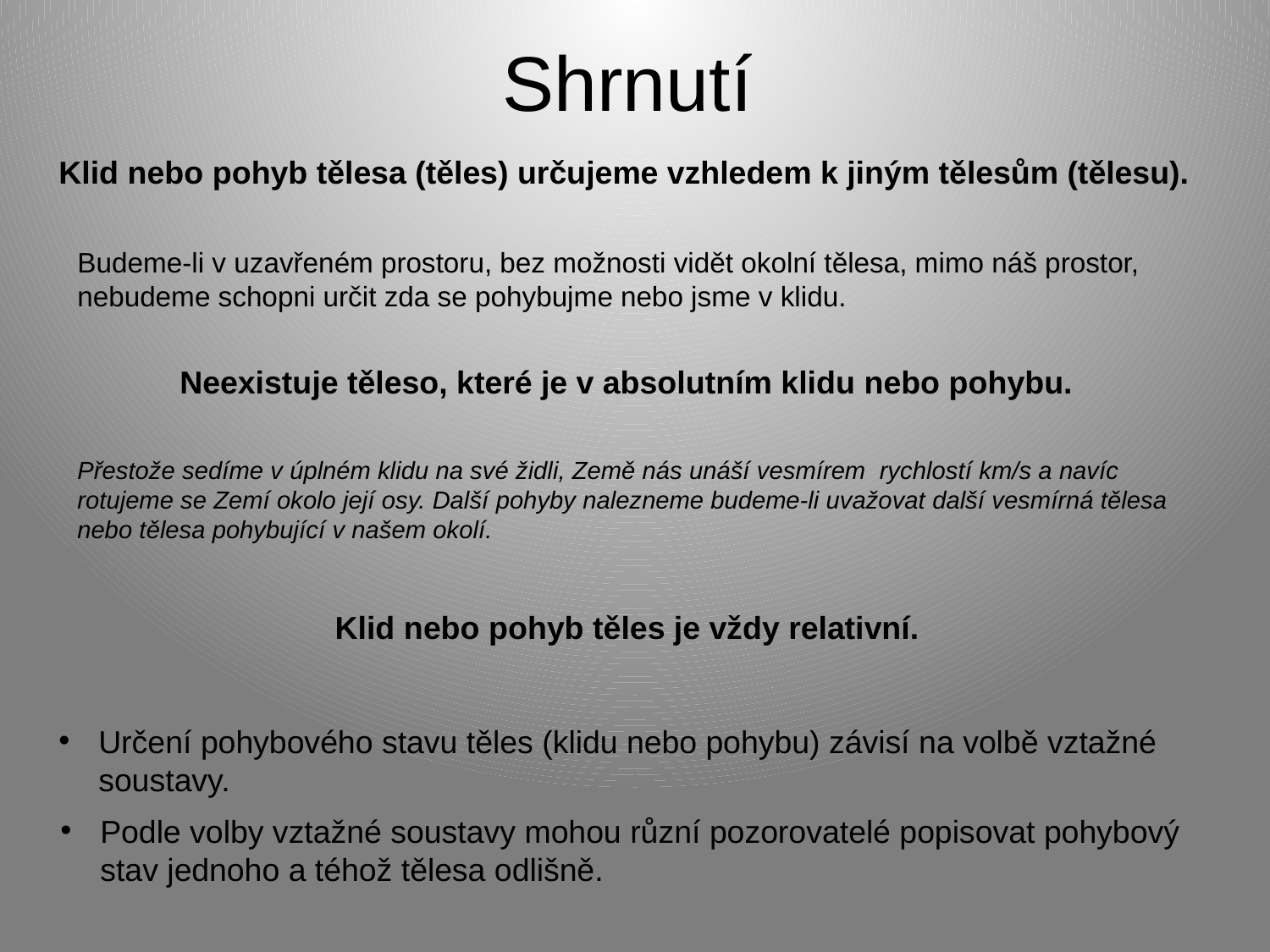

# Shrnutí
Klid nebo pohyb tělesa (těles) určujeme vzhledem k jiným tělesům (tělesu).
Budeme-li v uzavřeném prostoru, bez možnosti vidět okolní tělesa, mimo náš prostor, nebudeme schopni určit zda se pohybujme nebo jsme v klidu.
Neexistuje těleso, které je v absolutním klidu nebo pohybu.
Přestože sedíme v úplném klidu na své židli, Země nás unáší vesmírem  rychlostí km/s a navíc rotujeme se Zemí okolo její osy. Další pohyby nalezneme budeme-li uvažovat další vesmírná tělesa nebo tělesa pohybující v našem okolí.
Klid nebo pohyb těles je vždy relativní.
Určení pohybového stavu těles (klidu nebo pohybu) závisí na volbě vztažné soustavy.
Podle volby vztažné soustavy mohou různí pozorovatelé popisovat pohybový stav jednoho a téhož tělesa odlišně.